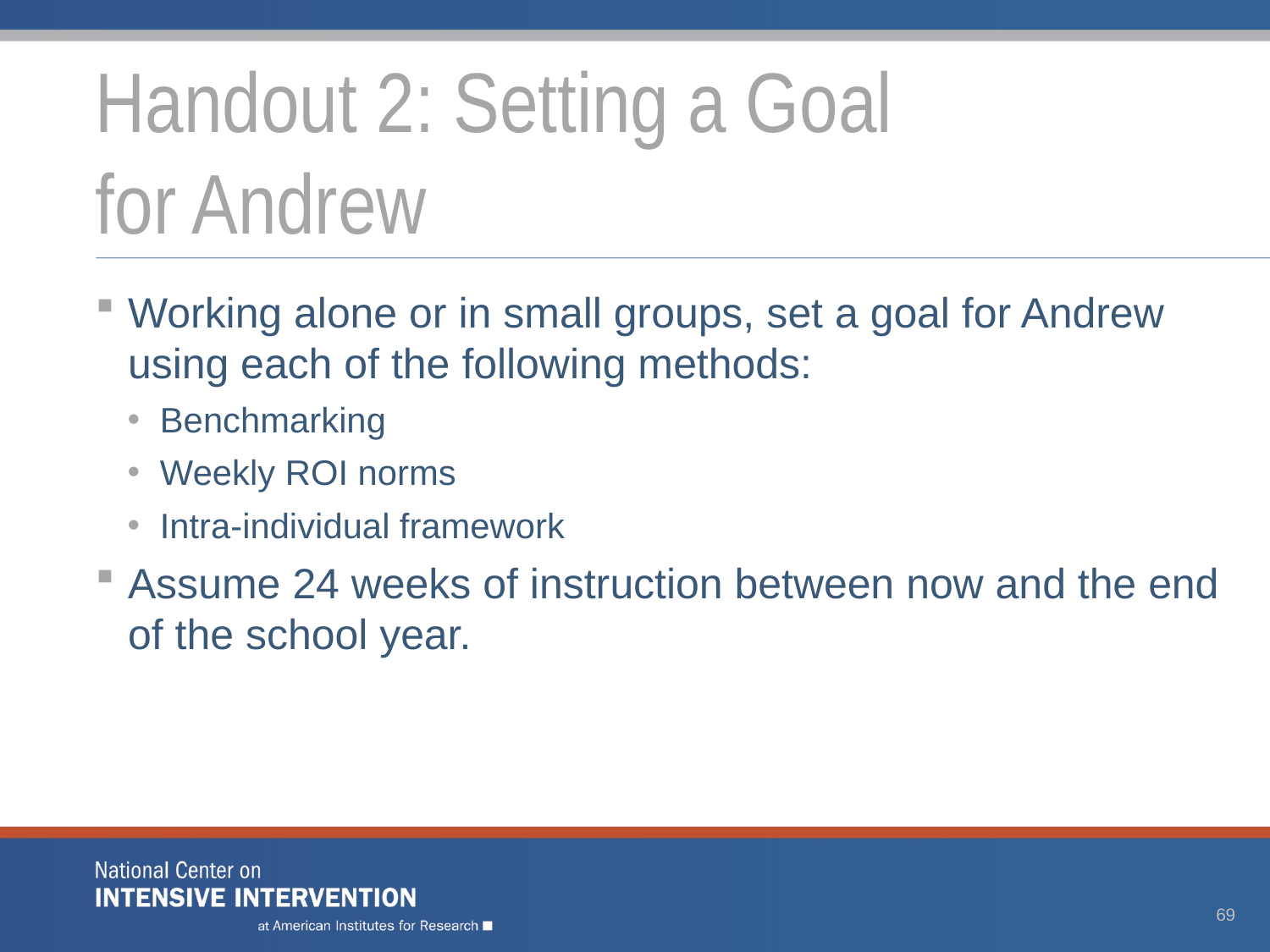

# Handout 2: Setting a Goal for Andrew
Working alone or in small groups, set a goal for Andrew using each of the following methods:
Benchmarking
Weekly ROI norms
Intra-individual framework
Assume 24 weeks of instruction between now and the end of the school year.

69